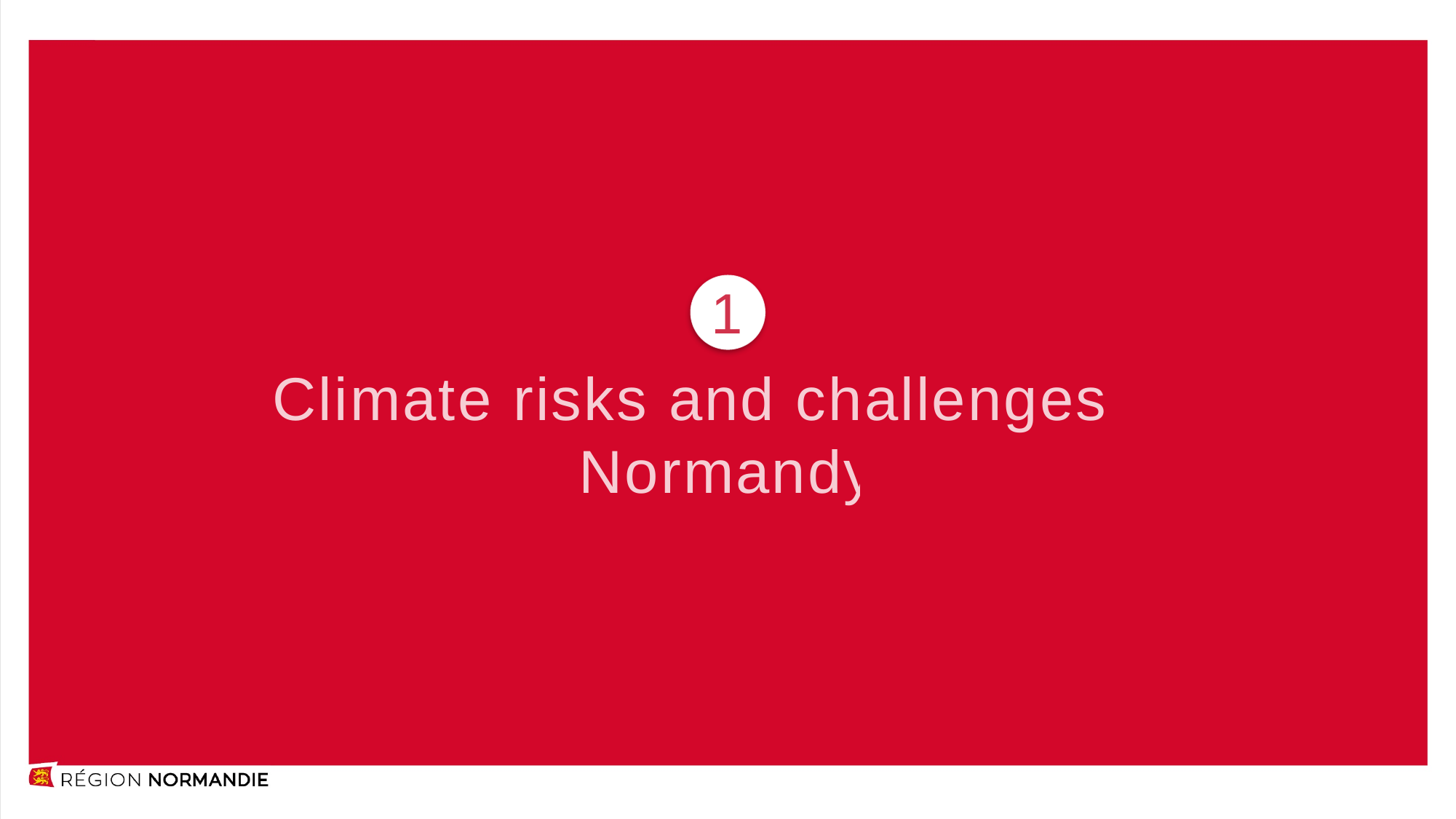

1
Climate risks and challenges in Normandy